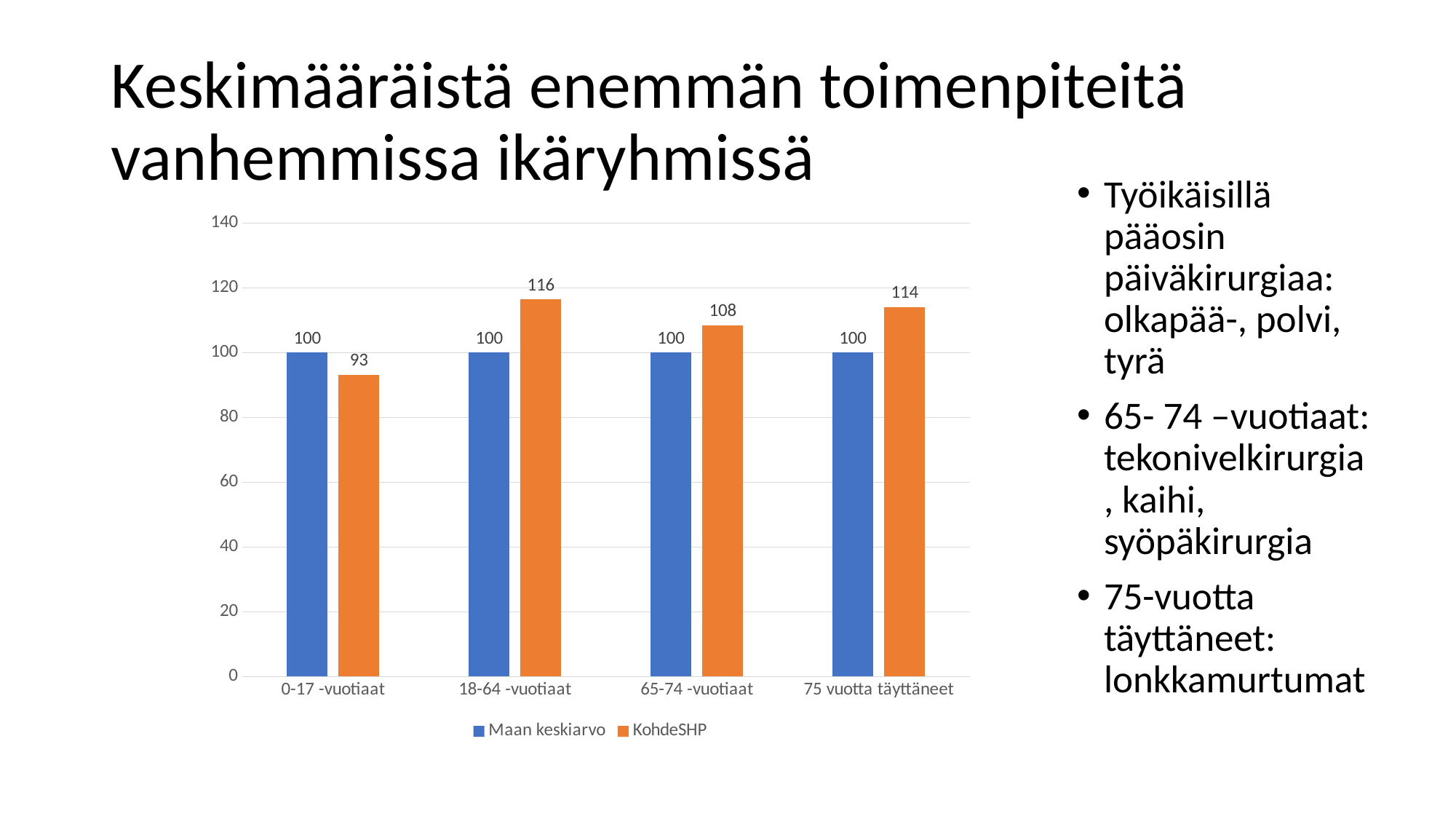

# Keskimääräistä enemmän toimenpiteitä vanhemmissa ikäryhmissä
Työikäisillä pääosin päiväkirurgiaa: olkapää-, polvi, tyrä
65- 74 –vuotiaat: tekonivelkirurgia, kaihi, syöpäkirurgia
75-vuotta täyttäneet: lonkkamurtumat

### Chart

| Category | Maan keskiarvo | KohdeSHP |
|---|---|---|
| 0-17 -vuotiaat | 100.0 | 93.1640625 |
| 18-64 -vuotiaat | 100.0 | 116.39913516346721 |
| 65-74 -vuotiaat | 100.0 | 108.38971583220567 |
| 75 vuotta täyttäneet | 100.0 | 114.08541846419328 |